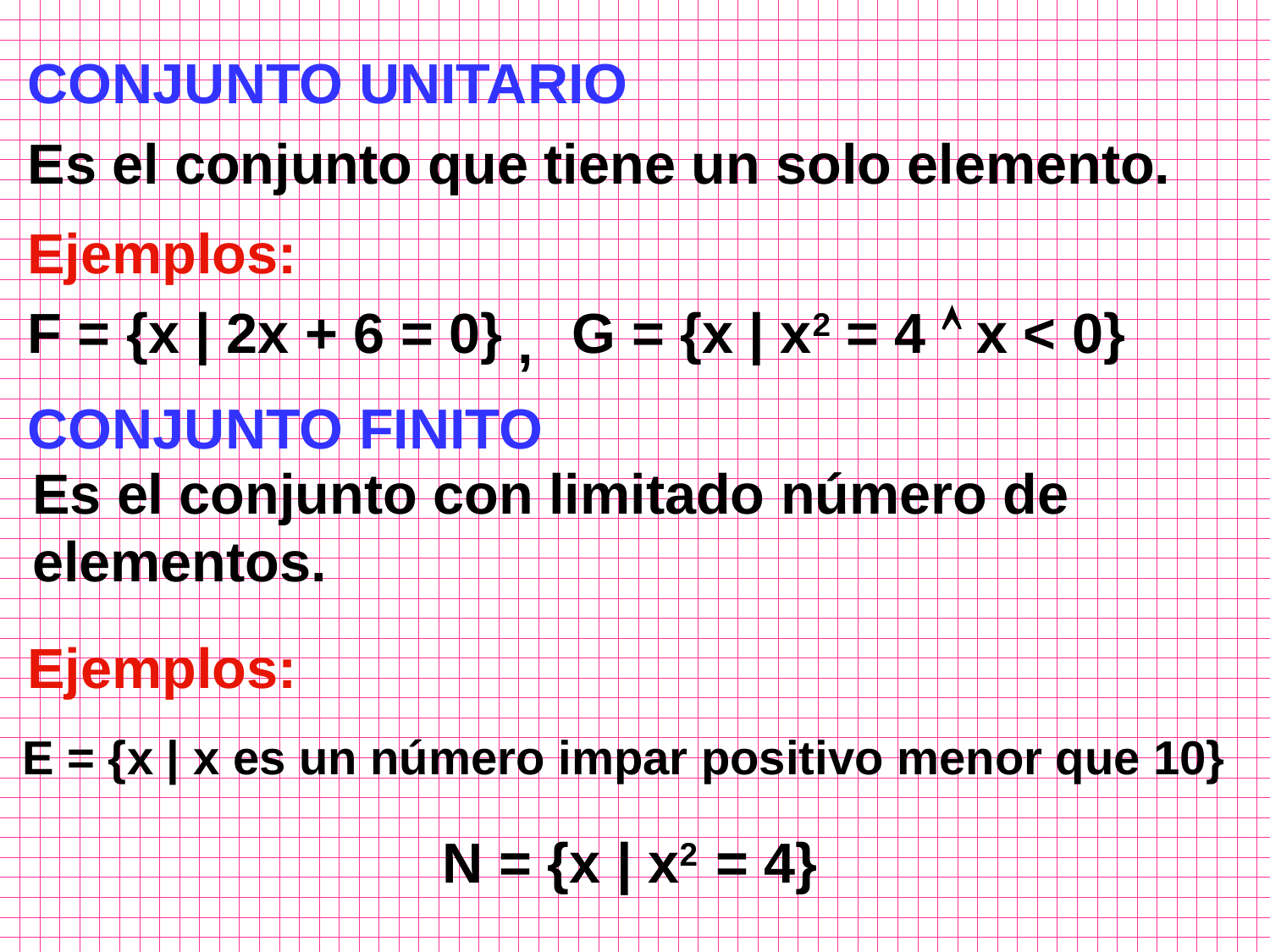

CONJUNTO UNITARIO
Es el conjunto que tiene un solo elemento.
Ejemplos:
F = {x | 2x + 6 = 0}
G = {x | x2 = 4 ∧ x < 0}
,
CONJUNTO FINITO

Es el conjunto con limitado número de elementos.
Ejemplos:
E = {x | x es un número impar positivo menor que 10}
N = {x | x2  = 4}